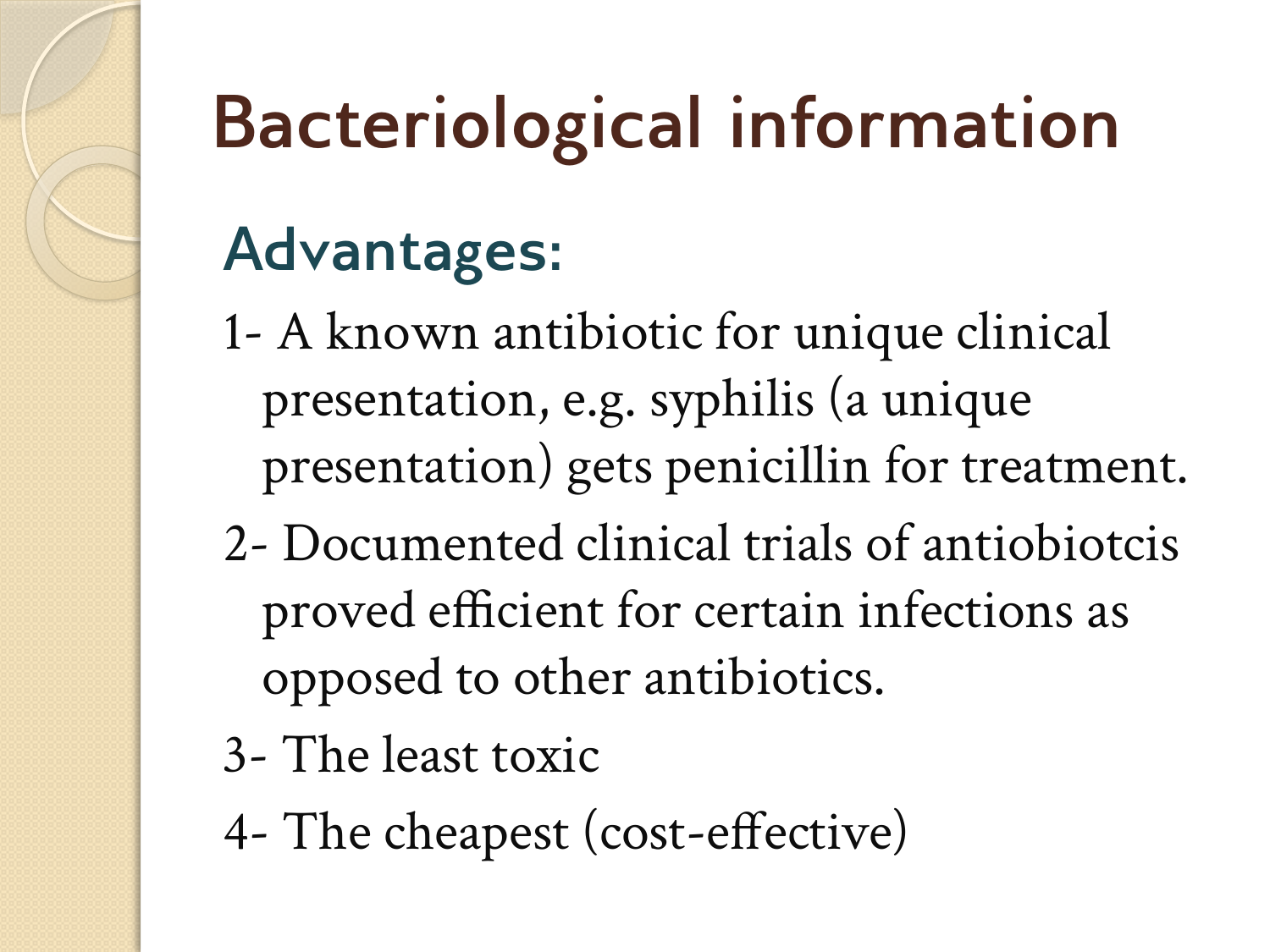

# Bacteriological information
Advantages:
1- A known antibiotic for unique clinical presentation, e.g. syphilis (a unique presentation) gets penicillin for treatment.
2- Documented clinical trials of antiobiotcis proved efficient for certain infections as opposed to other antibiotics.
3- The least toxic
4- The cheapest (cost-effective)